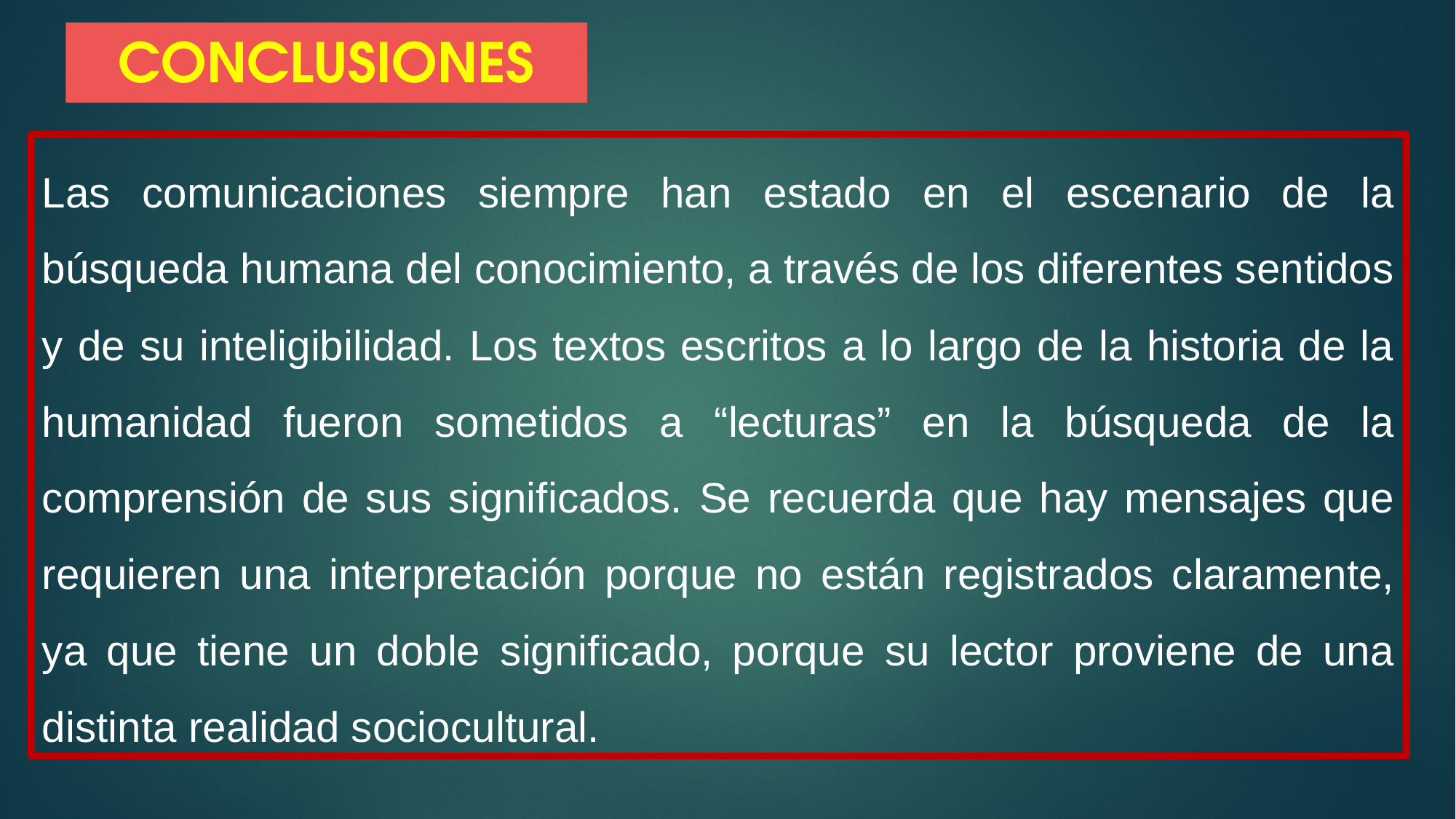

# CONCLUSIONES
Las comunicaciones siempre han estado en el escenario de la búsqueda humana del conocimiento, a través de los diferentes sentidos y de su inteligibilidad. Los textos escritos a lo largo de la historia de la humanidad fueron sometidos a “lecturas” en la búsqueda de la comprensión de sus significados. Se recuerda que hay mensajes que requieren una interpretación porque no están registrados claramente, ya que tiene un doble significado, porque su lector proviene de una distinta realidad sociocultural.